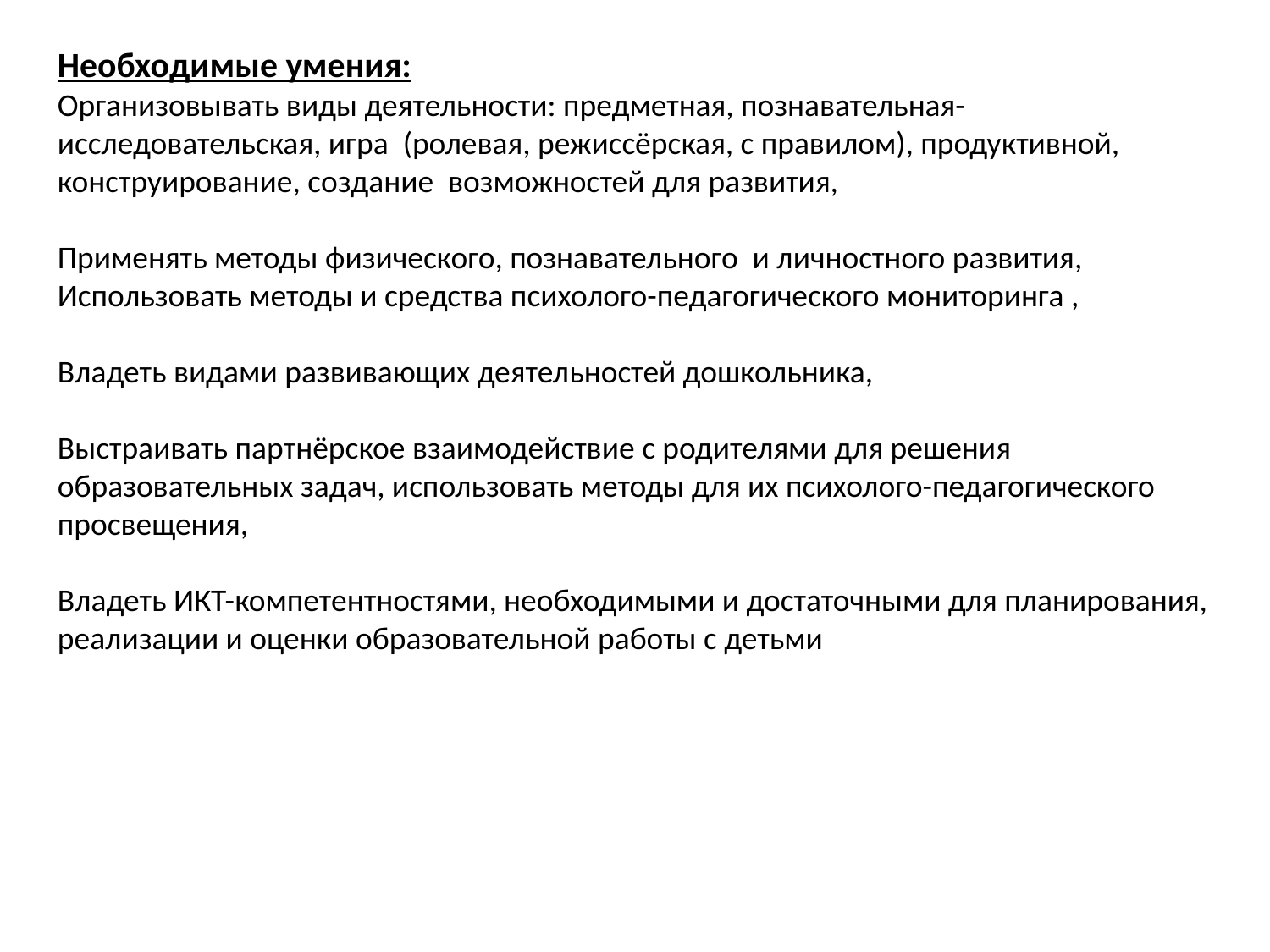

Необходимые умения:
Организовывать виды деятельности: предметная, познавательная-исследовательская, игра  (ролевая, режиссёрская, с правилом), продуктивной, конструирование, создание  возможностей для развития,

Применять методы физического, познавательного  и личностного развития,
Использовать методы и средства психолого-педагогического мониторинга ,

Владеть видами развивающих деятельностей дошкольника,

Выстраивать партнёрское взаимодействие с родителями для решения образовательных задач, использовать методы для их психолого-педагогического просвещения,

Владеть ИКТ-компетентностями, необходимыми и достаточными для планирования, реализации и оценки образовательной работы с детьми